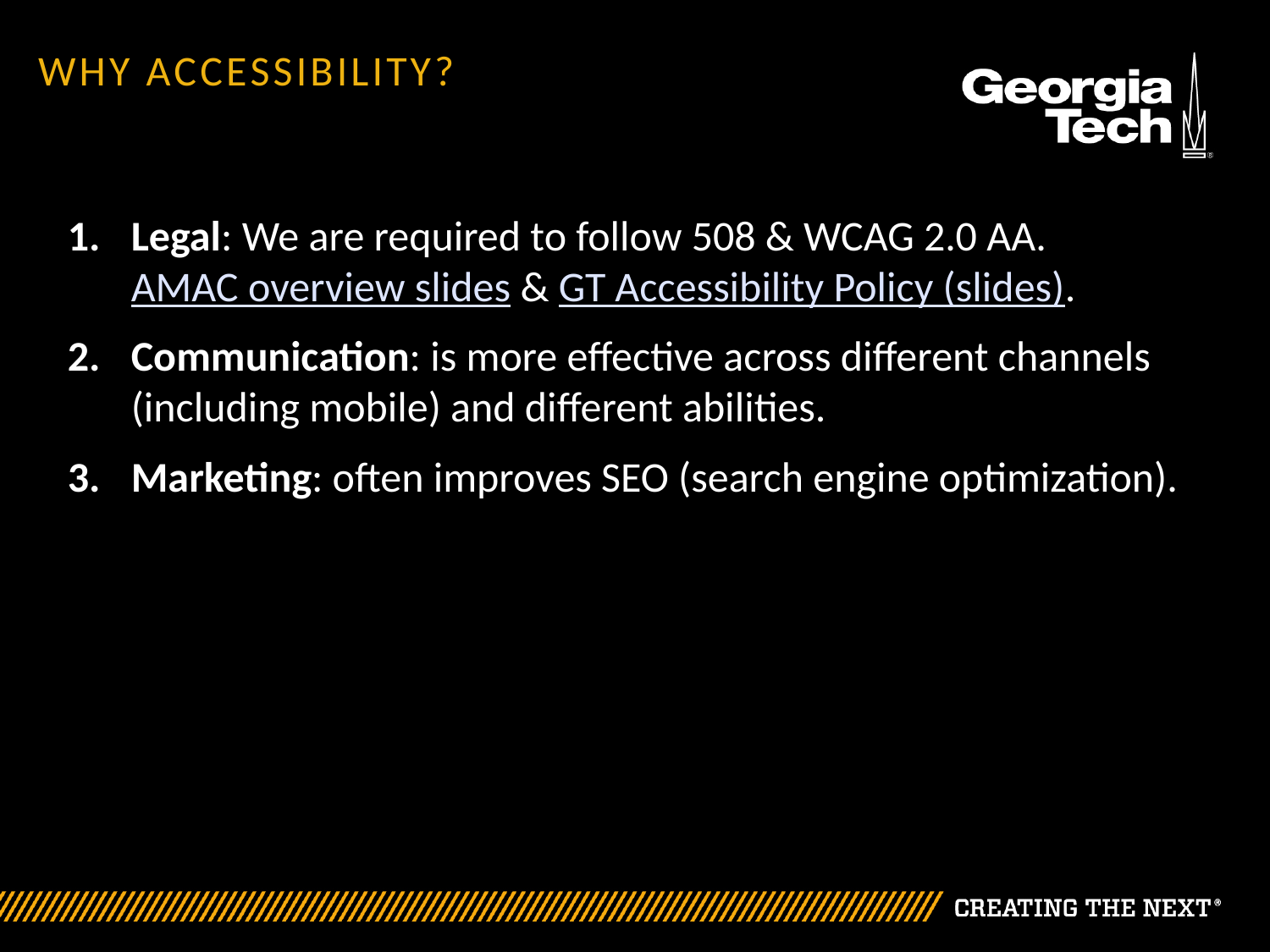

# WHY ACCESSIBILITY?
Legal: We are required to follow 508 & WCAG 2.0 AA. AMAC overview slides & GT Accessibility Policy (slides).
Communication: is more effective across different channels (including mobile) and different abilities.
Marketing: often improves SEO (search engine optimization).